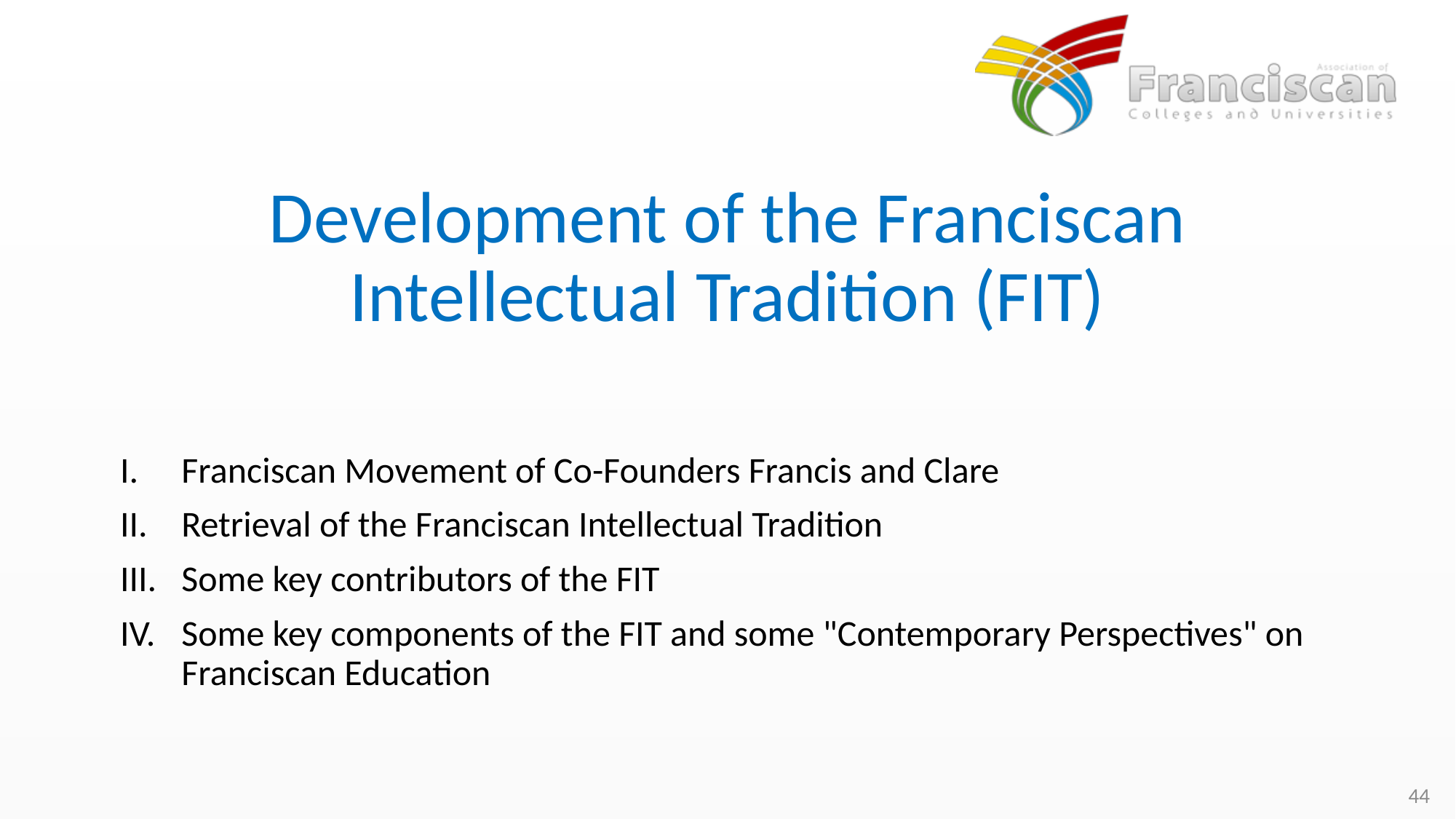

# Development of the Franciscan Intellectual Tradition (FIT)
Franciscan Movement of Co-Founders Francis and Clare
Retrieval of the Franciscan Intellectual Tradition
Some key contributors of the FIT
Some key components of the FIT and some "Contemporary Perspectives" on Franciscan Education

44